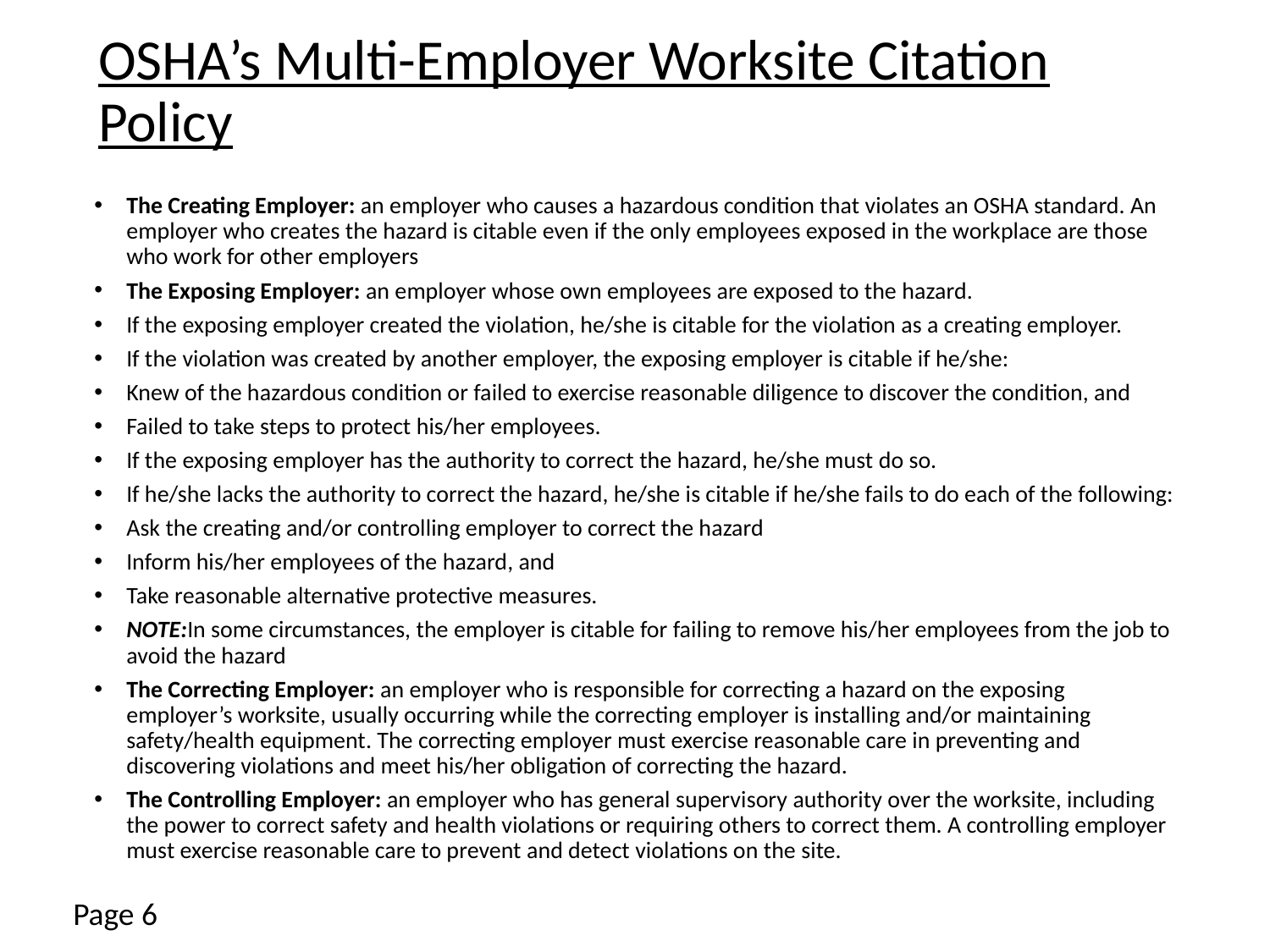

# OSHA’s Multi-Employer Worksite Citation Policy
The Creating Employer: an employer who causes a hazardous condition that violates an OSHA standard. An employer who creates the hazard is citable even if the only employees exposed in the workplace are those who work for other employers
The Exposing Employer: an employer whose own employees are exposed to the hazard.
If the exposing employer created the violation, he/she is citable for the violation as a creating employer.
If the violation was created by another employer, the exposing employer is citable if he/she:
Knew of the hazardous condition or failed to exercise reasonable diligence to discover the condition, and
Failed to take steps to protect his/her employees.
If the exposing employer has the authority to correct the hazard, he/she must do so.
If he/she lacks the authority to correct the hazard, he/she is citable if he/she fails to do each of the following:
Ask the creating and/or controlling employer to correct the hazard
Inform his/her employees of the hazard, and
Take reasonable alternative protective measures.
NOTE:	In some circumstances, the employer is citable for failing to remove his/her employees from the job to avoid the hazard
The Correcting Employer: an employer who is responsible for correcting a hazard on the exposing employer’s worksite, usually occurring while the correcting employer is installing and/or maintaining safety/health equipment. The correcting employer must exercise reasonable care in preventing and discovering violations and meet his/her obligation of correcting the hazard.
The Controlling Employer: an employer who has general supervisory authority over the worksite, including the power to correct safety and health violations or requiring others to correct them. A controlling employer must exercise reasonable care to prevent and detect violations on the site.

Page 6